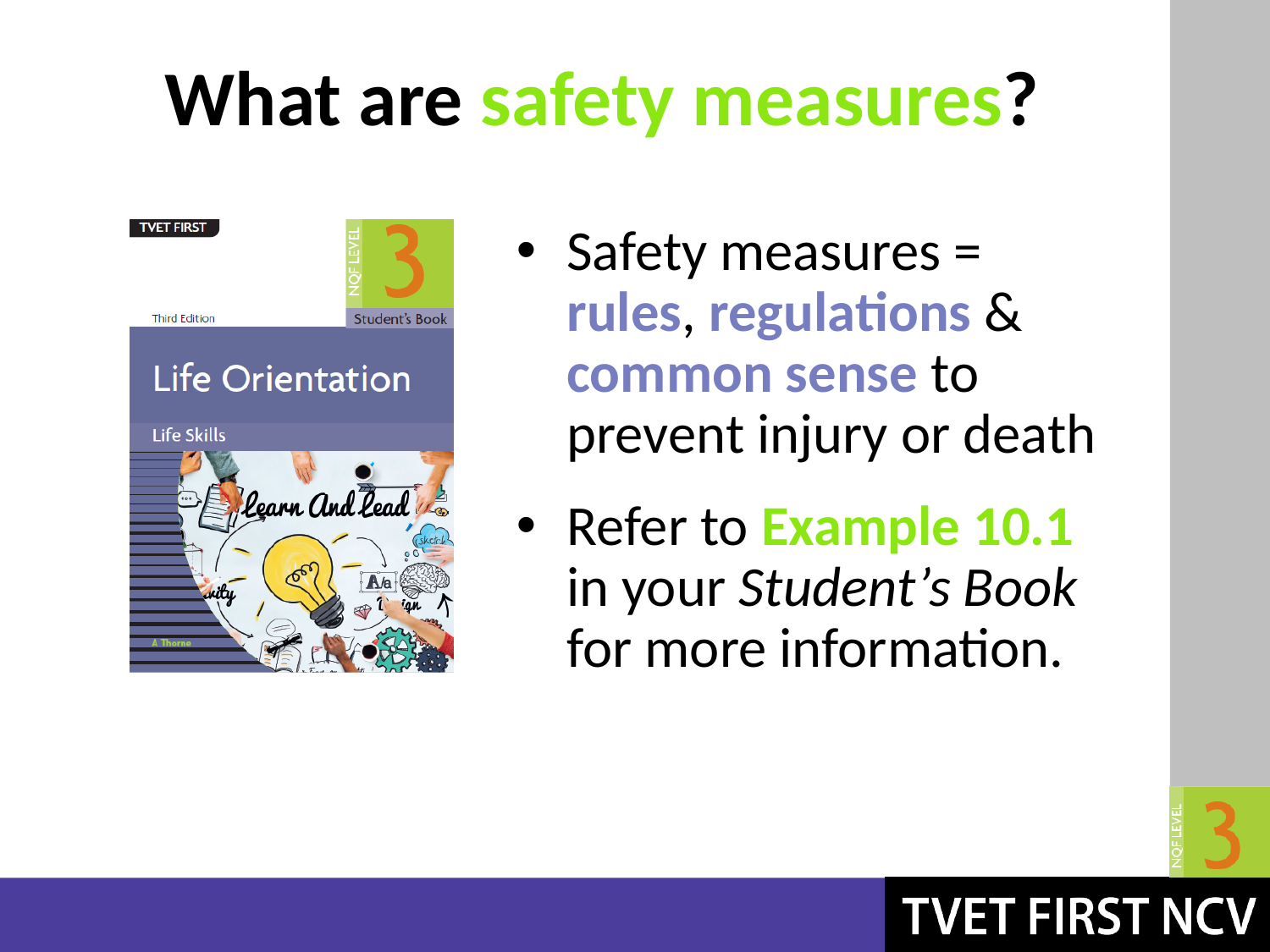

# What are safety measures?
Safety measures = rules, regulations & common sense to prevent injury or death
Refer to Example 10.1 in your Student’s Book for more information.